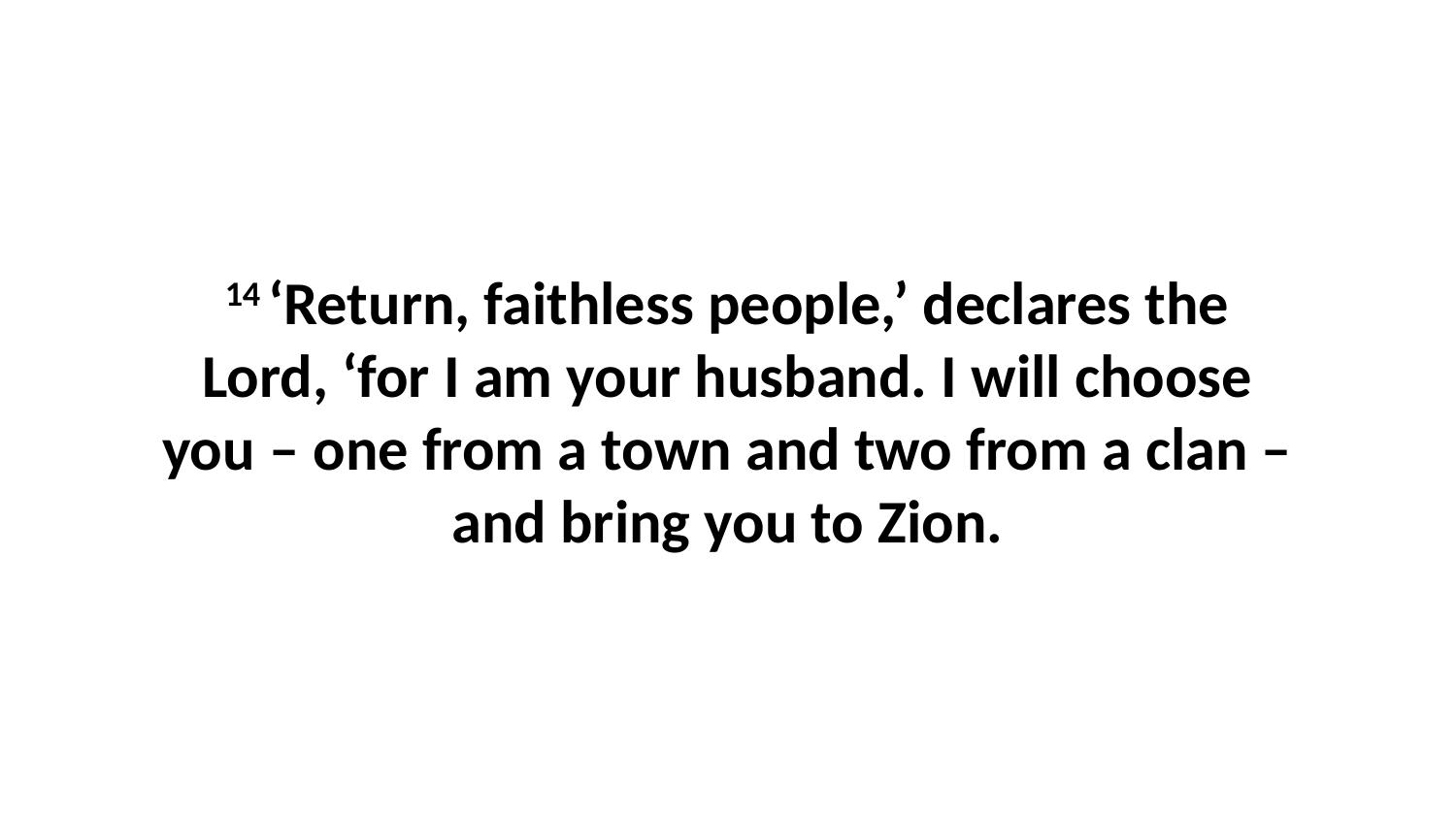

14 ‘Return, faithless people,’ declares the Lord, ‘for I am your husband. I will choose you – one from a town and two from a clan – and bring you to Zion.